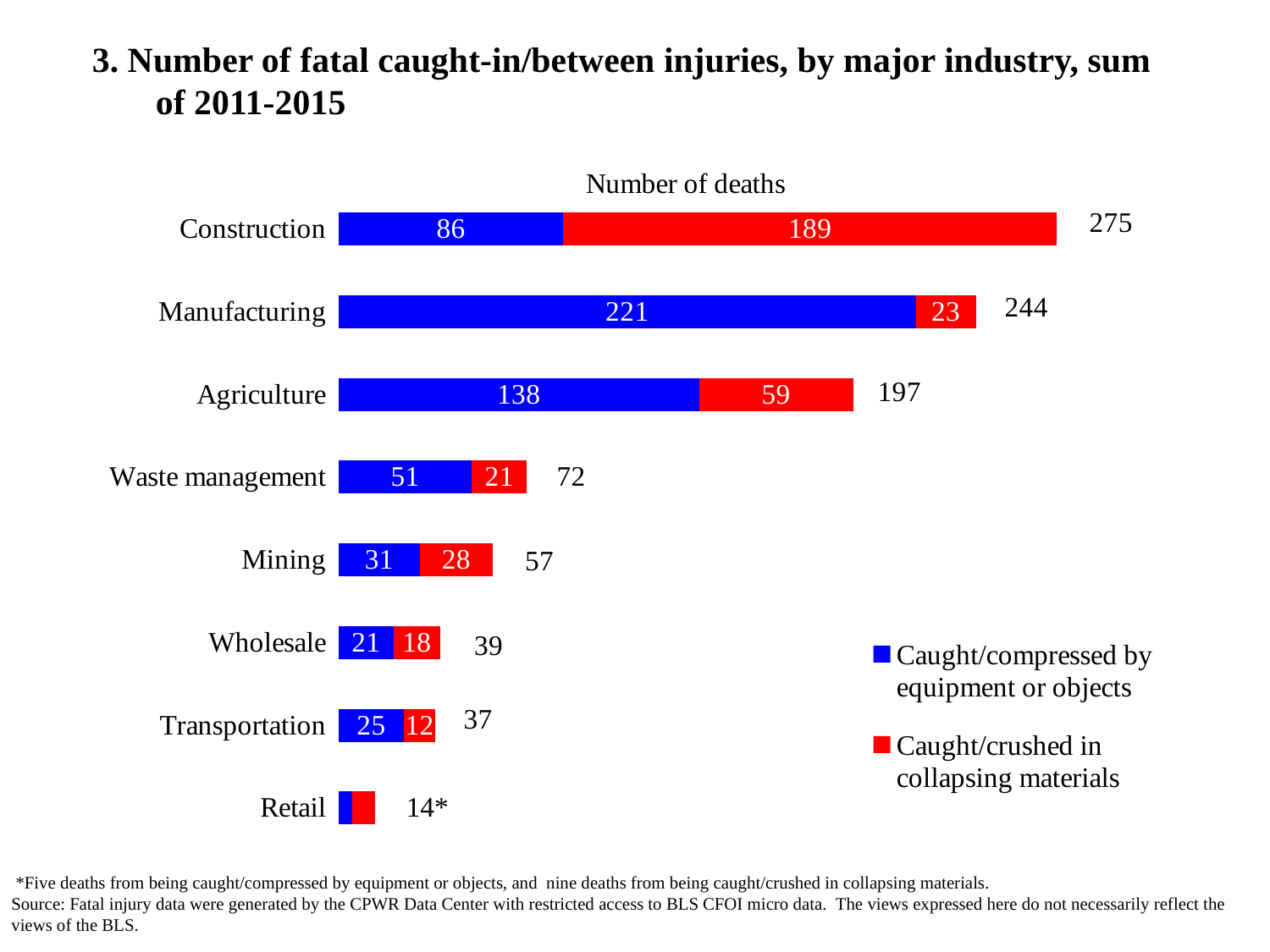

# 3. Number of fatal caught-in/between injuries, by major industry, sum of 2011-2015

### Chart

| Category | Caught/compressed by equipment or objects | Caught/crushed in collapsing materials |
|---|---|---|
| Retail | 5.0 | 9.0 |
| Transportation | 25.0 | 12.0 |
| Wholesale | 21.0 | 18.0 |
| Mining | 31.0 | 28.0 |
| Waste management | 51.0 | 21.0 |
| Agriculture | 138.0 | 59.0 |
| Manufacturing | 221.0 | 23.0 |
| Construction | 86.0 | 189.0 |
14*
 *Five deaths from being caught/compressed by equipment or objects, and  nine deaths from being caught/crushed in collapsing materials.
Source: Fatal injury data were generated by the CPWR Data Center with restricted access to BLS CFOI micro data.  The views expressed here do not necessarily reflect the   views of the BLS.